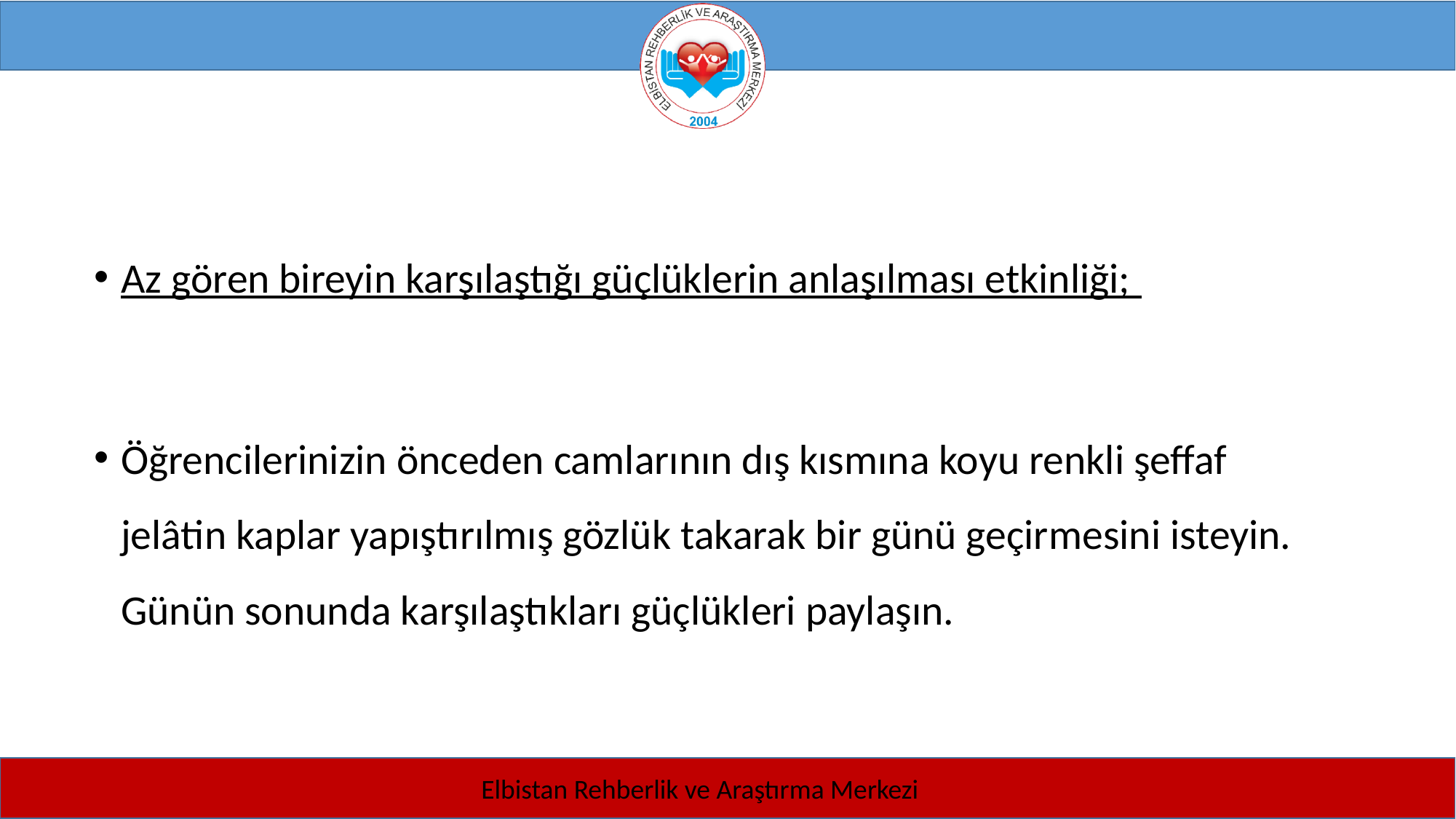

Az gören bireyin karşılaştığı güçlüklerin anlaşılması etkinliği;

Öğrencilerinizin önceden camlarının dış kısmına koyu renkli şeffaf jelâtin kaplar yapıştırılmış gözlük takarak bir günü geçirmesini isteyin. Günün sonunda karşılaştıkları güçlükleri paylaşın.